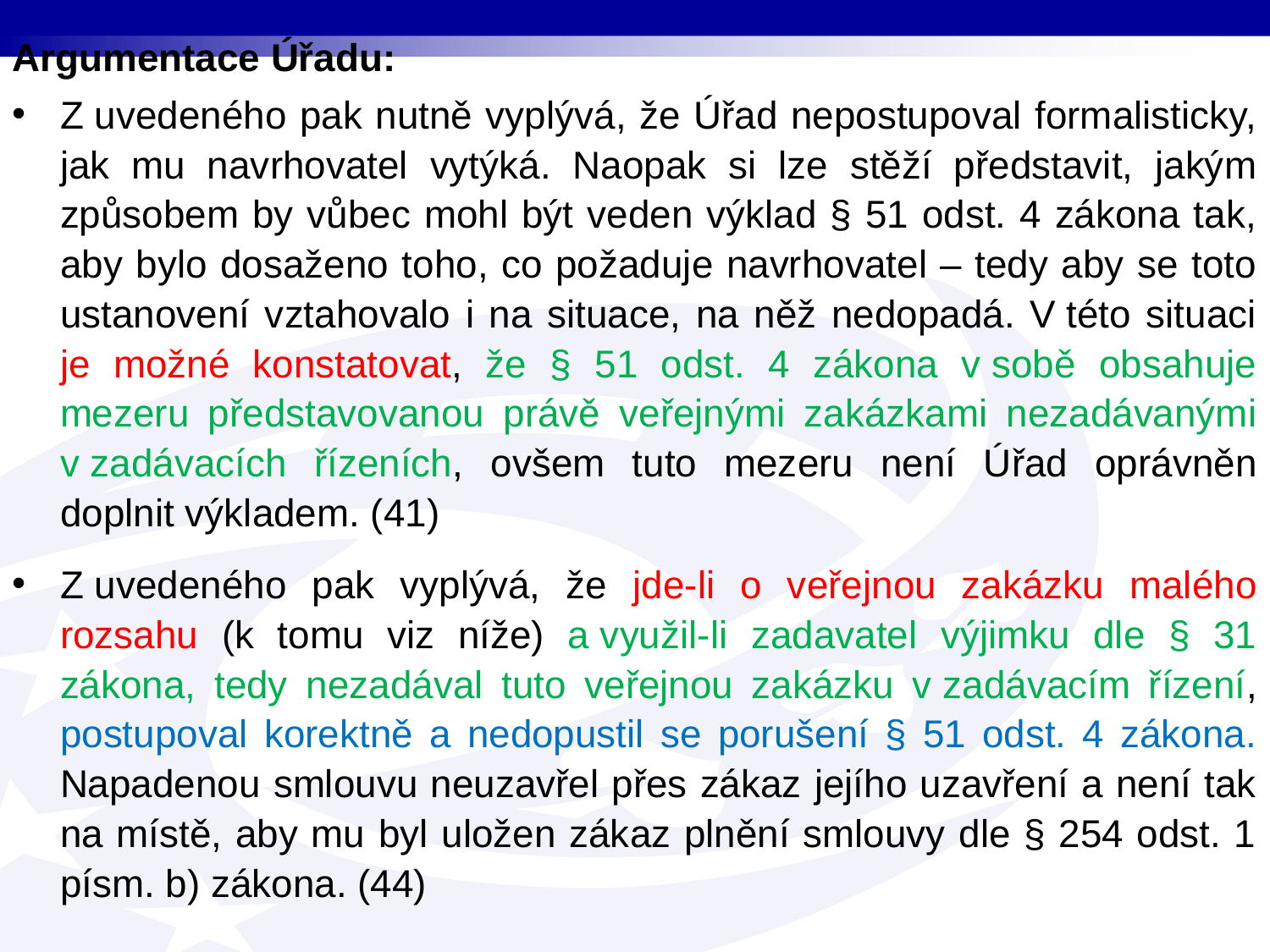

Argumentace Úřadu:
Z uvedeného pak nutně vyplývá, že Úřad nepostupoval formalisticky, jak mu navrhovatel vytýká. Naopak si lze stěží představit, jakým způsobem by vůbec mohl být veden výklad § 51 odst. 4 zákona tak, aby bylo dosaženo toho, co požaduje navrhovatel – tedy aby se toto ustanovení vztahovalo i na situace, na něž nedopadá. V této situaci je možné konstatovat, že § 51 odst. 4 zákona v sobě obsahuje mezeru představovanou právě veřejnými zakázkami nezadávanými v zadávacích řízeních, ovšem tuto mezeru není Úřad oprávněn doplnit výkladem. (41)
Z uvedeného pak vyplývá, že jde-li o veřejnou zakázku malého rozsahu (k tomu viz níže) a využil-li zadavatel výjimku dle § 31 zákona, tedy nezadával tuto veřejnou zakázku v zadávacím řízení, postupoval korektně a nedopustil se porušení § 51 odst. 4 zákona. Napadenou smlouvu neuzavřel přes zákaz jejího uzavření a není tak na místě, aby mu byl uložen zákaz plnění smlouvy dle § 254 odst. 1 písm. b) zákona. (44)